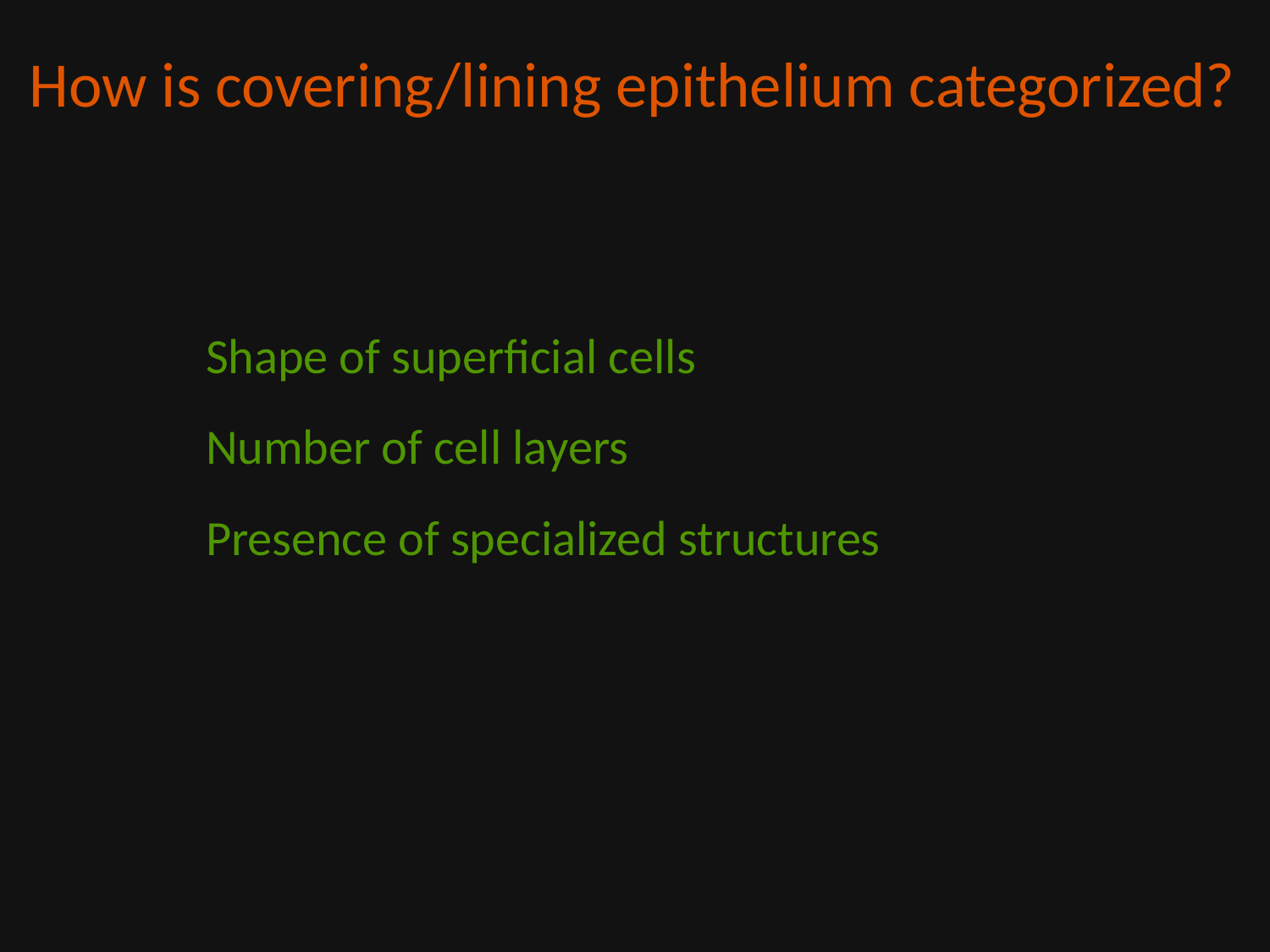

# How is covering/lining epithelium categorized?
Shape of superficial cells
Number of cell layers
Presence of specialized structures